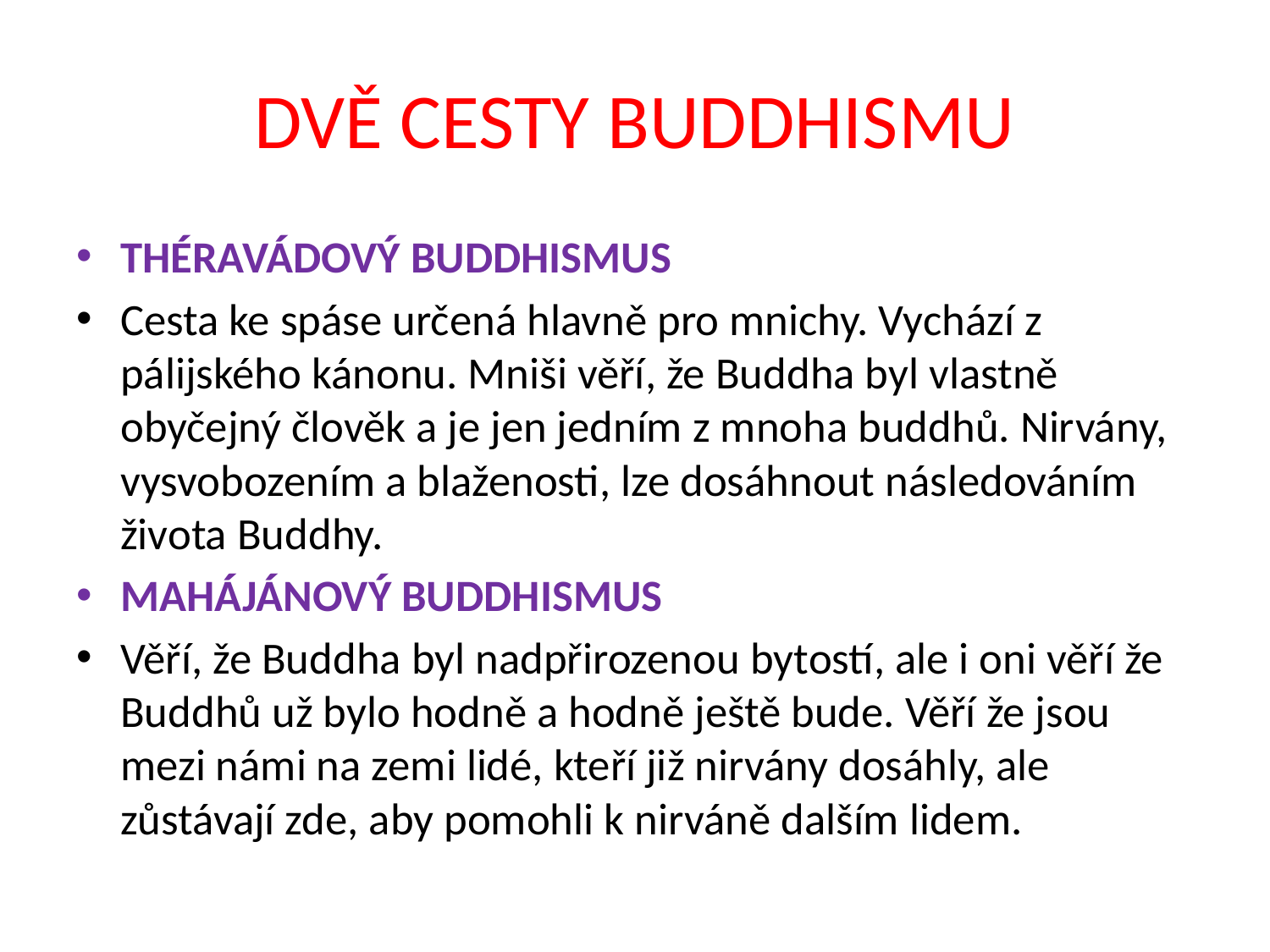

# DVĚ CESTY BUDDHISMU
THÉRAVÁDOVÝ BUDDHISMUS
Cesta ke spáse určená hlavně pro mnichy. Vychází z pálijského kánonu. Mniši věří, že Buddha byl vlastně obyčejný člověk a je jen jedním z mnoha buddhů. Nirvány, vysvobozením a blaženosti, lze dosáhnout následováním života Buddhy.
MAHÁJÁNOVÝ BUDDHISMUS
Věří, že Buddha byl nadpřirozenou bytostí, ale i oni věří že Buddhů už bylo hodně a hodně ještě bude. Věří že jsou mezi námi na zemi lidé, kteří již nirvány dosáhly, ale zůstávají zde, aby pomohli k nirváně dalším lidem.